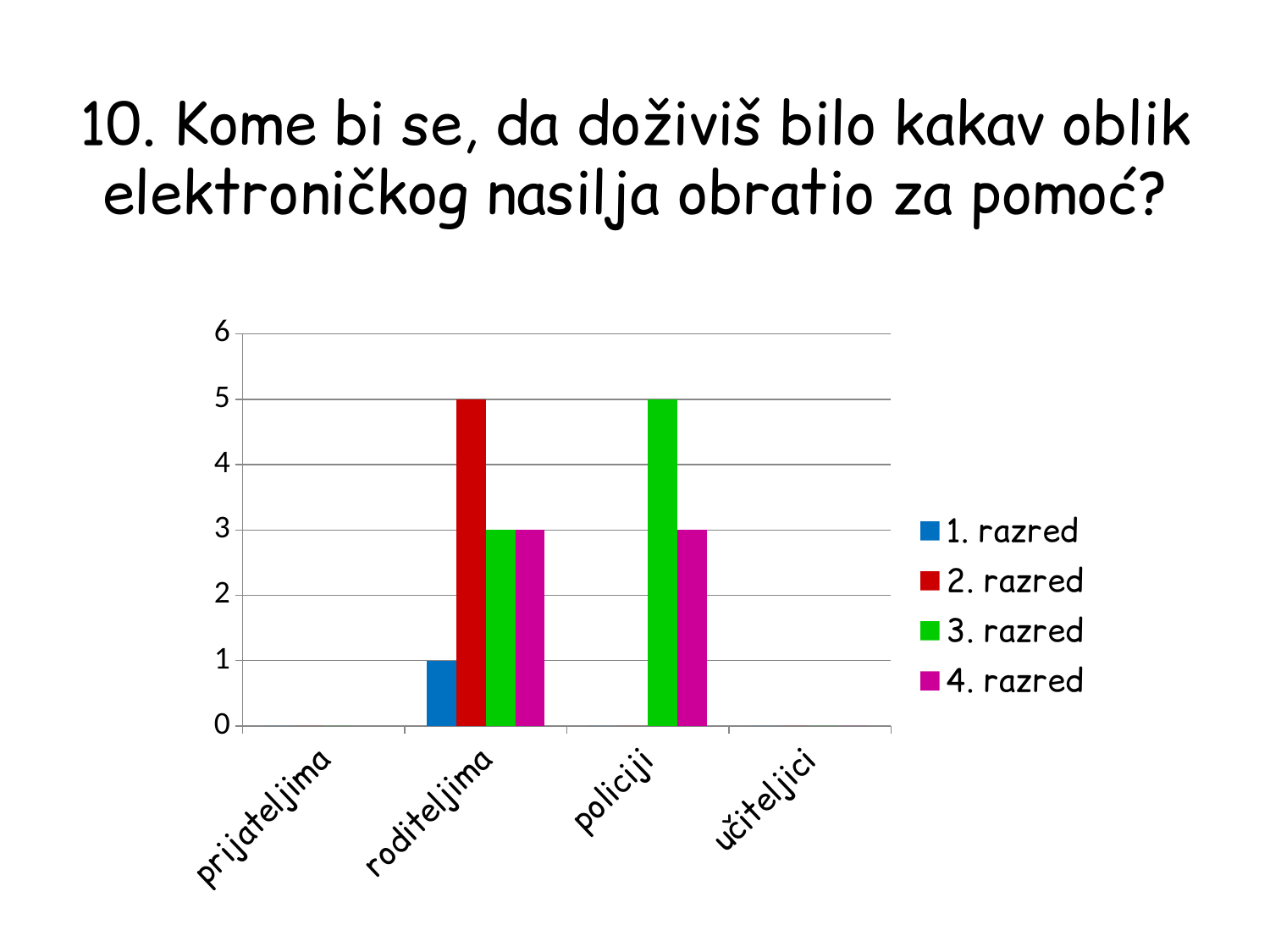

# 10. Kome bi se, da doživiš bilo kakav oblik elektroničkog nasilja obratio za pomoć?

### Chart

| Category | 1. razred | 2. razred | 3. razred | 4. razred |
|---|---|---|---|---|
| prijateljima | 0.0 | 0.0 | 0.0 | None |
| roditeljima | 1.0 | 5.0 | 3.0 | 3.0 |
| policiji | 0.0 | 0.0 | 5.0 | 3.0 |
| učiteljici | 0.0 | 0.0 | 0.0 | 0.0 |